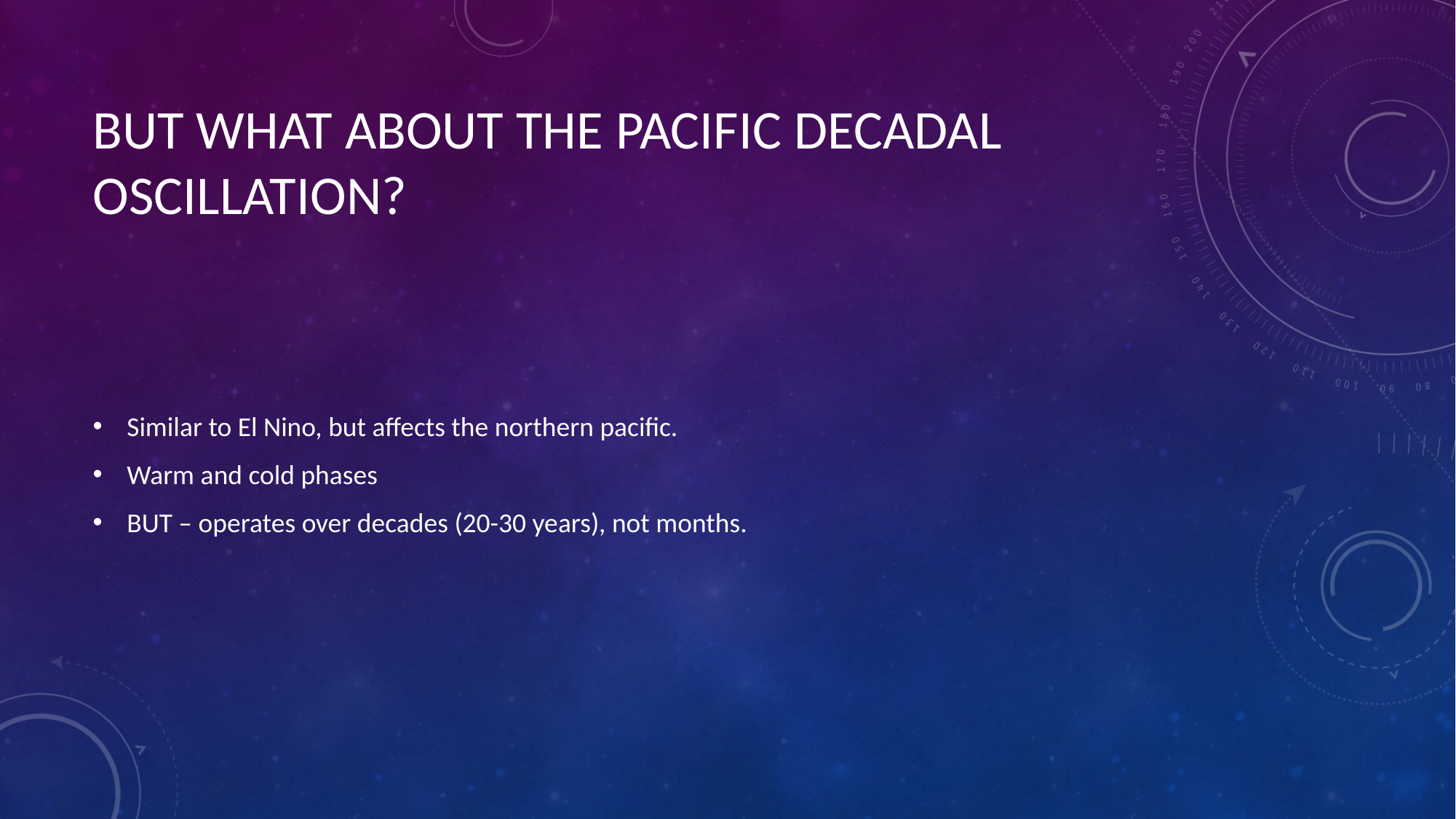

# But what about the Pacific decadal oscillation?
Similar to El Nino, but affects the northern pacific.
Warm and cold phases
BUT – operates over decades (20-30 years), not months.